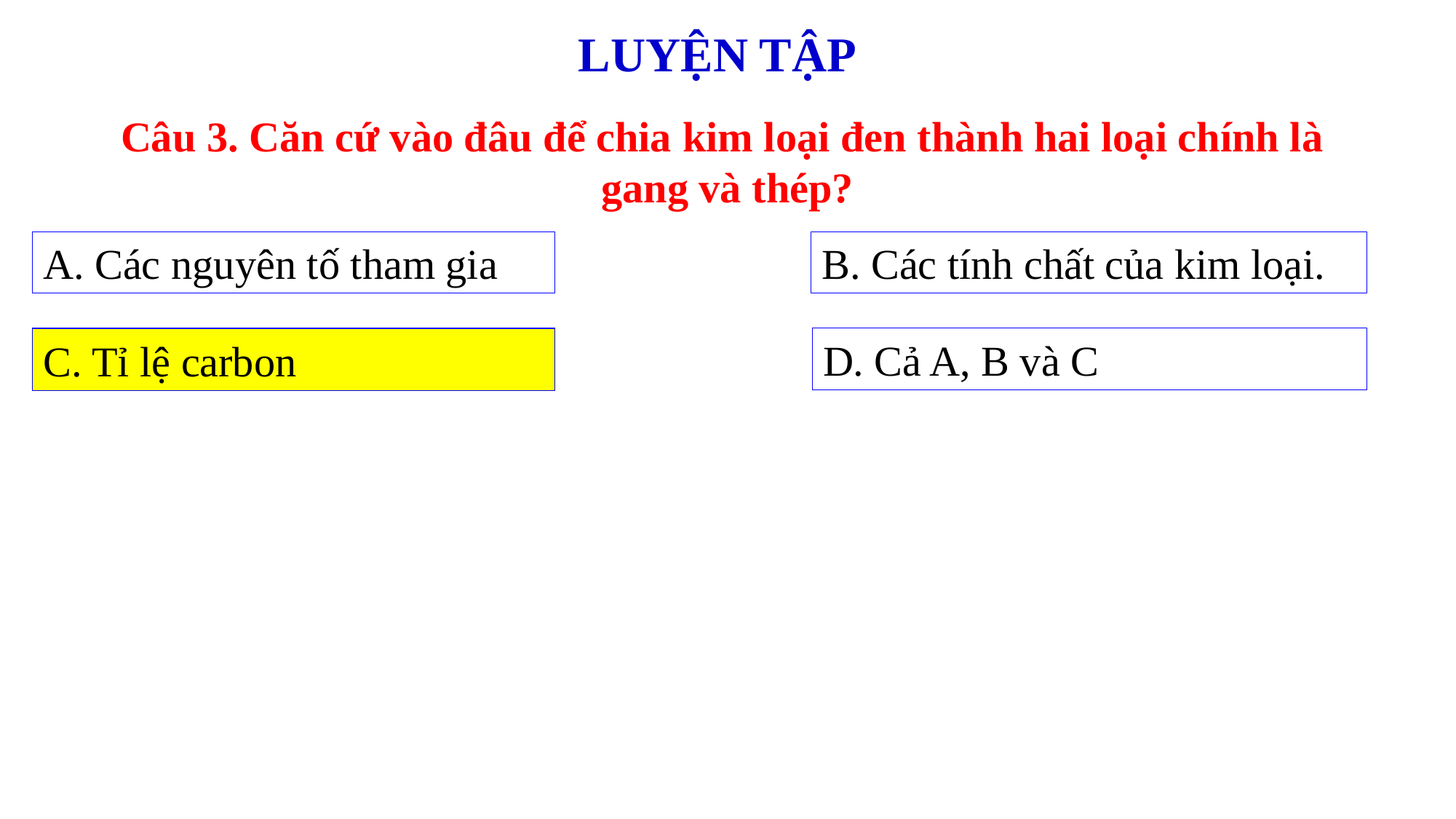

LUYỆN TẬP
Câu 3. Căn cứ vào đâu để chia kim loại đen thành hai loại chính là
gang và thép?
A. Các nguyên tố tham gia
B. Các tính chất của kim loại.
C. Tỉ lệ carbon
D. Cả A, B và C
C. Tỉ lệ carbon